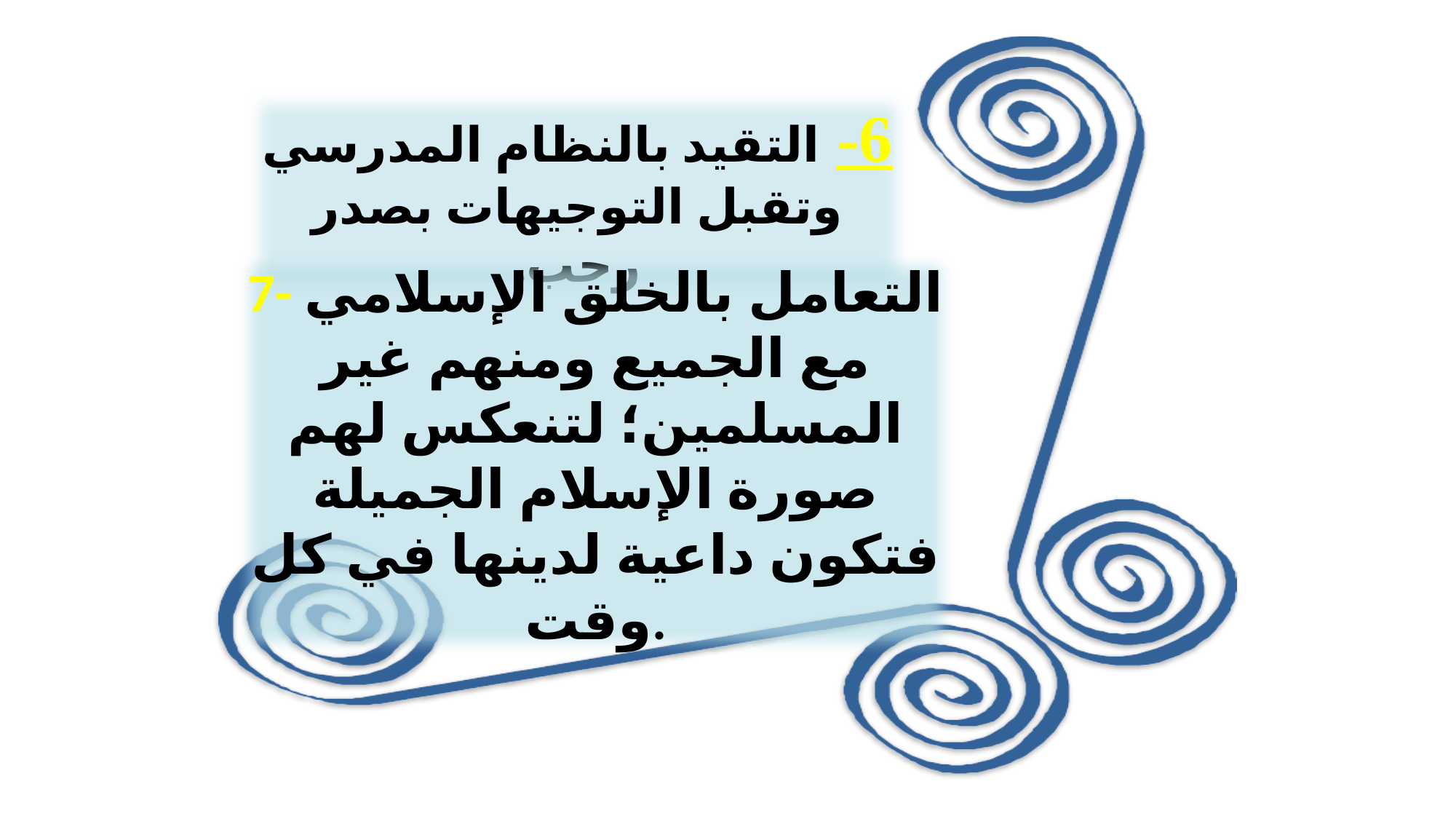

6- التقيد بالنظام المدرسي وتقبل التوجيهات بصدر رحب.
7- التعامل بالخلق الإسلامي مع الجميع ومنهم غير المسلمين؛ لتنعكس لهم صورة الإسلام الجميلة فتكون داعية لدينها في كل وقت.